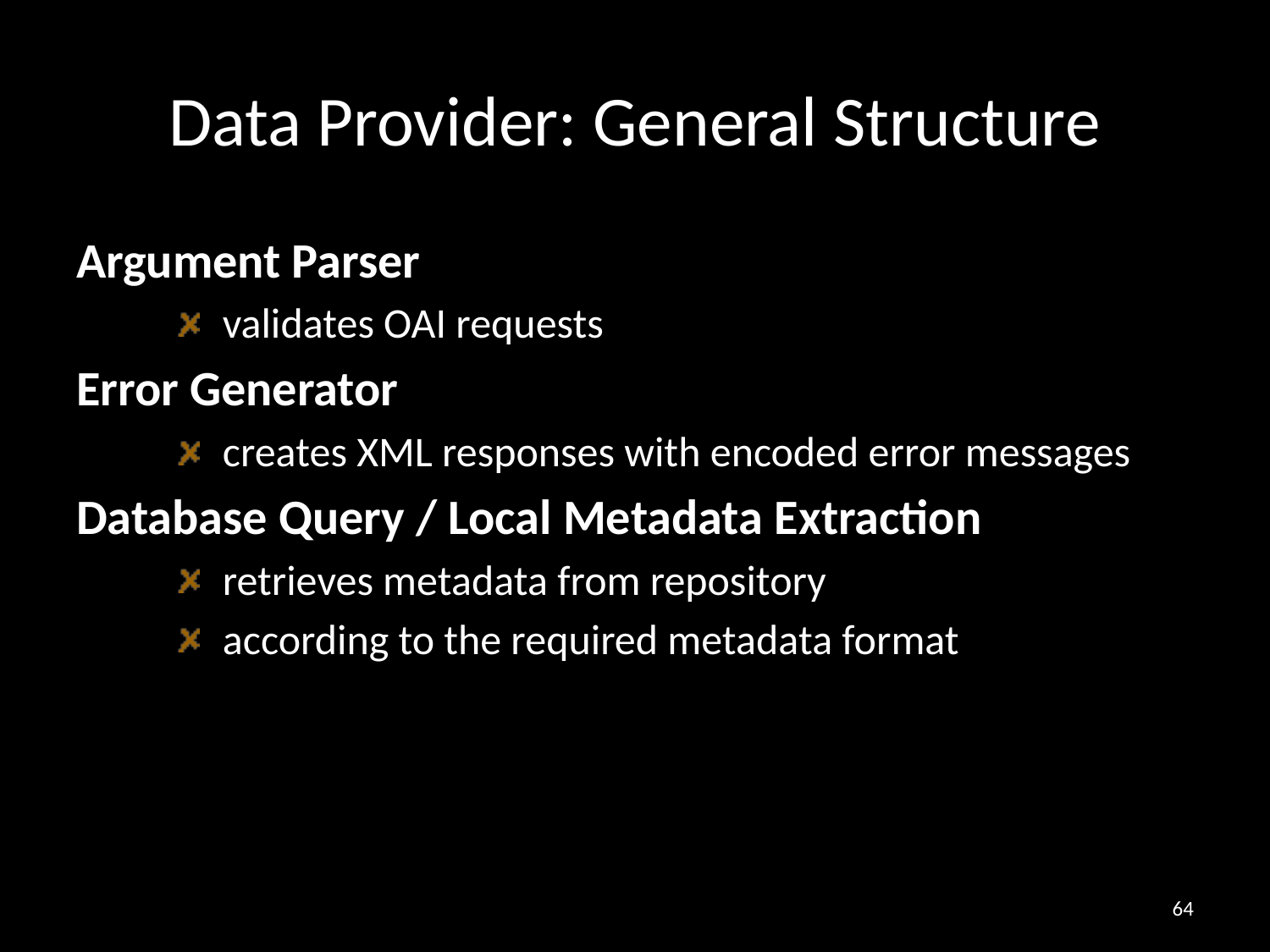

# Data Provider: General Structure
Argument Parser
validates OAI requests
Error Generator
creates XML responses with encoded error messages
Database Query / Local Metadata Extraction
retrieves metadata from repository
according to the required metadata format
64